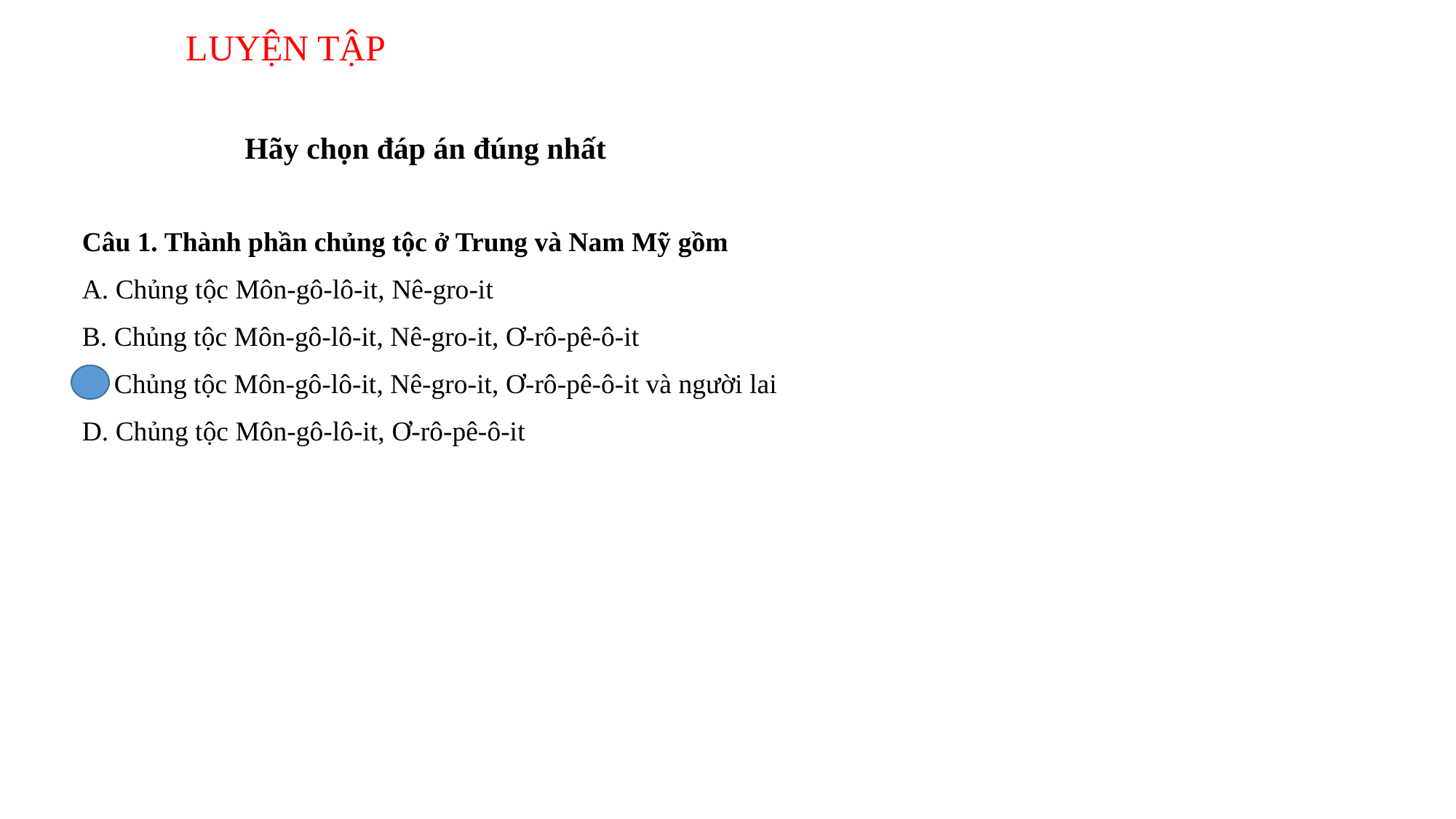

LUYỆN TẬP
Hãy chọn đáp án đúng nhất
Câu 1. Thành phần chủng tộc ở Trung và Nam Mỹ gồm
A. Chủng tộc Môn-gô-lô-it, Nê-gro-it
B. Chủng tộc Môn-gô-lô-it, Nê-gro-it, Ơ-rô-pê-ô-it
C. Chủng tộc Môn-gô-lô-it, Nê-gro-it, Ơ-rô-pê-ô-it và người lai
D. Chủng tộc Môn-gô-lô-it, Ơ-rô-pê-ô-it